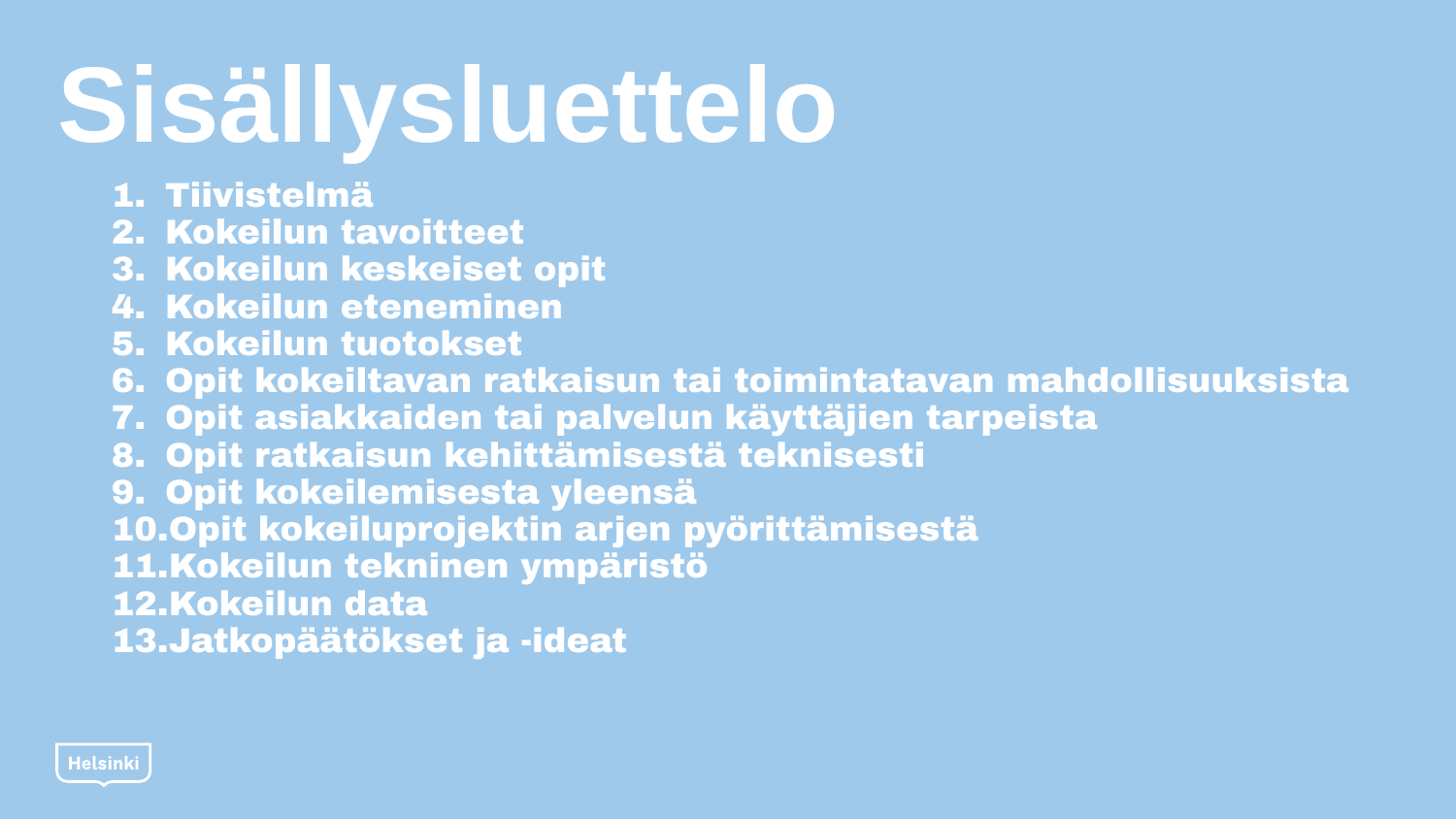

Sisällysluettelo
Tiivistelmä
Kokeilun tavoitteet
Kokeilun keskeiset opit
Kokeilun eteneminen
Kokeilun tuotokset
Opit kokeiltavan ratkaisun tai toimintatavan mahdollisuuksista
Opit asiakkaiden tai palvelun käyttäjien tarpeista
Opit ratkaisun kehittämisestä teknisesti
Opit kokeilemisesta yleensä
Opit kokeiluprojektin arjen pyörittämisestä
Kokeilun tekninen ympäristö
Kokeilun data
Jatkopäätökset ja -ideat